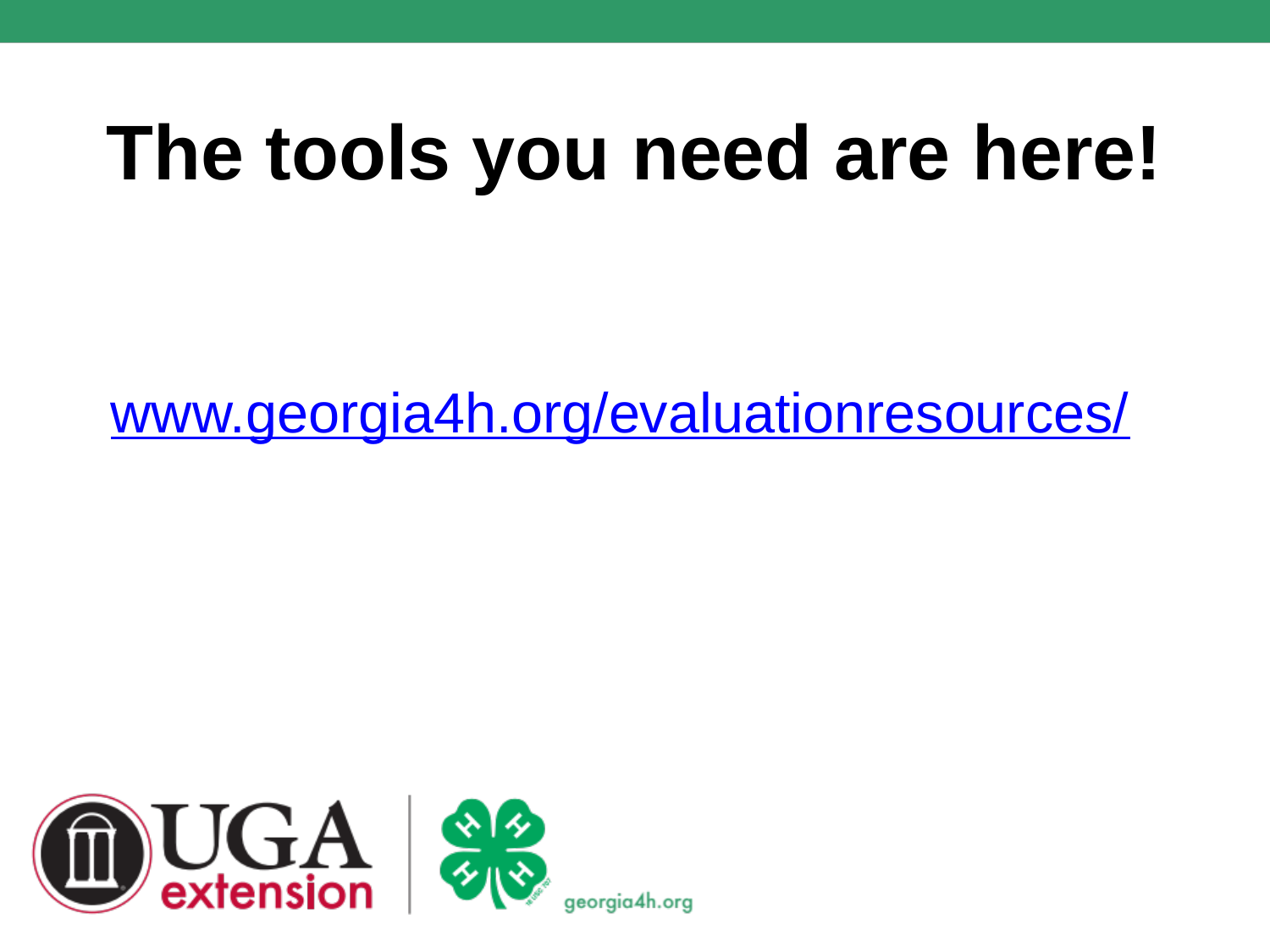

# The tools you need are here!

www.georgia4h.org/evaluationresources/